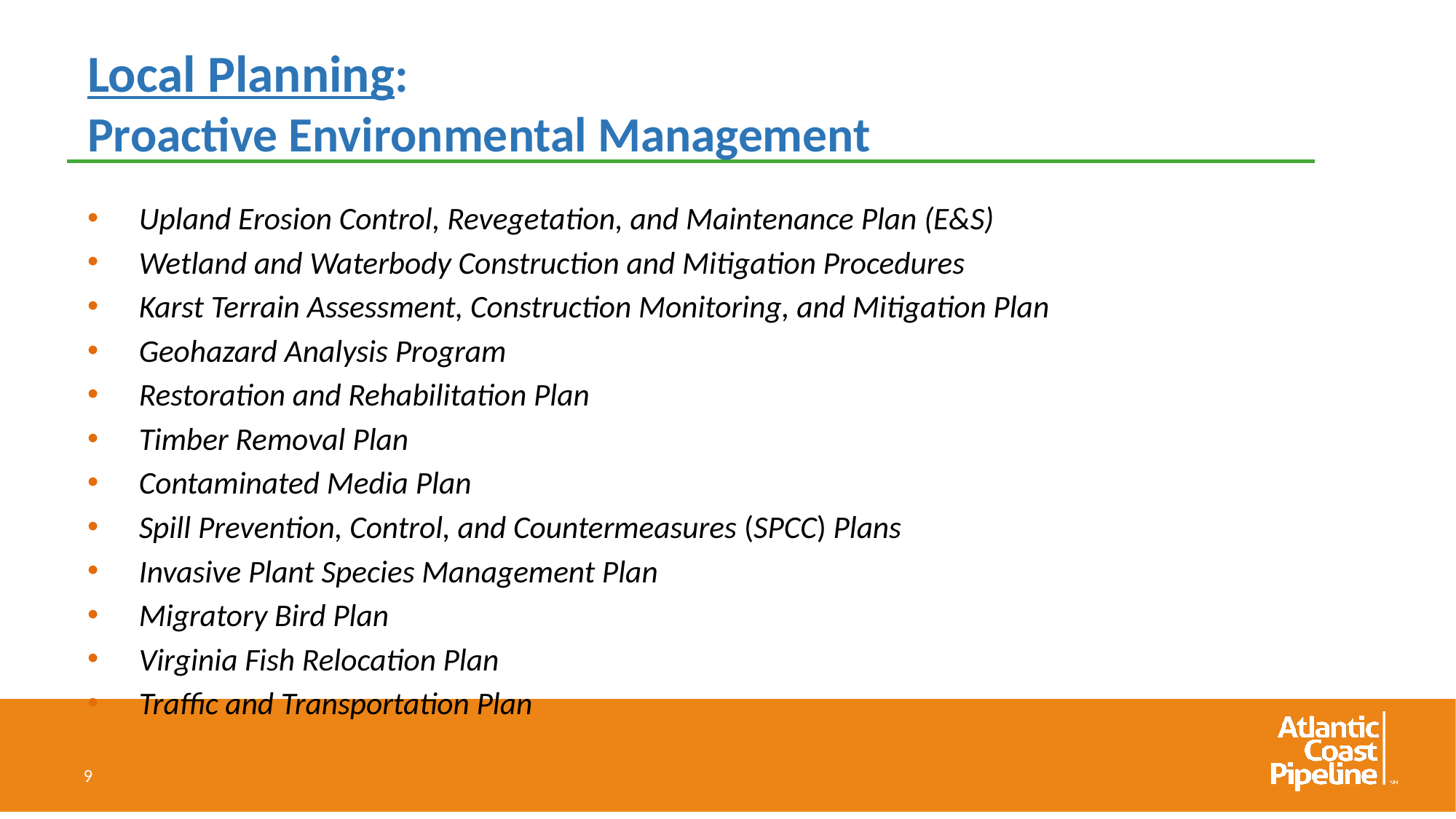

# Local Planning: Proactive Environmental Management
Upland Erosion Control, Revegetation, and Maintenance Plan (E&S)
Wetland and Waterbody Construction and Mitigation Procedures
Karst Terrain Assessment, Construction Monitoring, and Mitigation Plan
Geohazard Analysis Program
Restoration and Rehabilitation Plan
Timber Removal Plan
Contaminated Media Plan
Spill Prevention, Control, and Countermeasures (SPCC) Plans
Invasive Plant Species Management Plan
Migratory Bird Plan
Virginia Fish Relocation Plan
Traffic and Transportation Plan

9